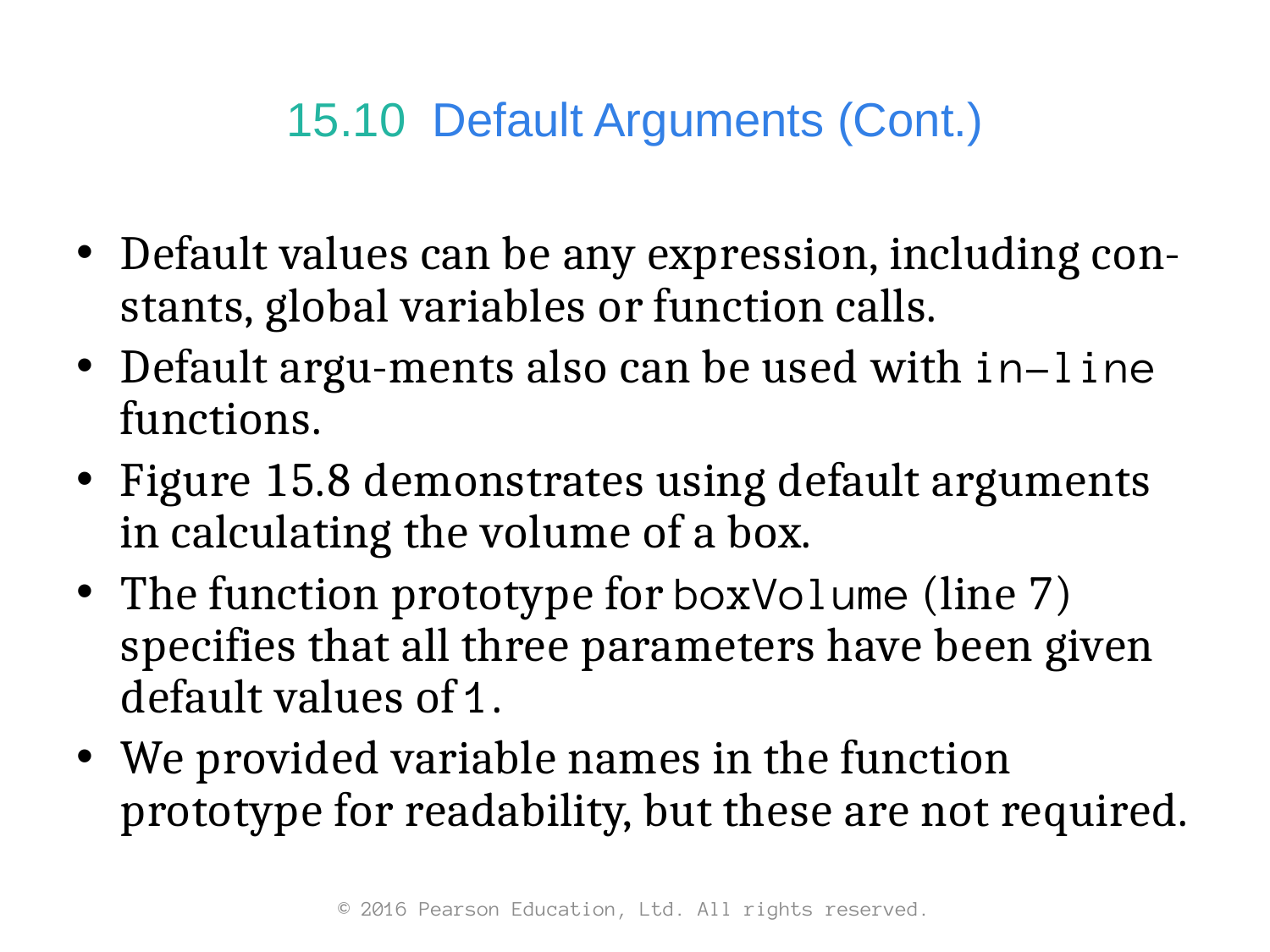

# 15.10  Default Arguments (Cont.)
Default values can be any expression, including con-stants, global variables or function calls.
Default argu-ments also can be used with in-line functions.
Figure 15.8 demonstrates using default arguments in calculating the volume of a box.
The function prototype for boxVolume (line 7) specifies that all three parameters have been given default values of 1.
We provided variable names in the function prototype for readability, but these are not required.
© 2016 Pearson Education, Ltd. All rights reserved.